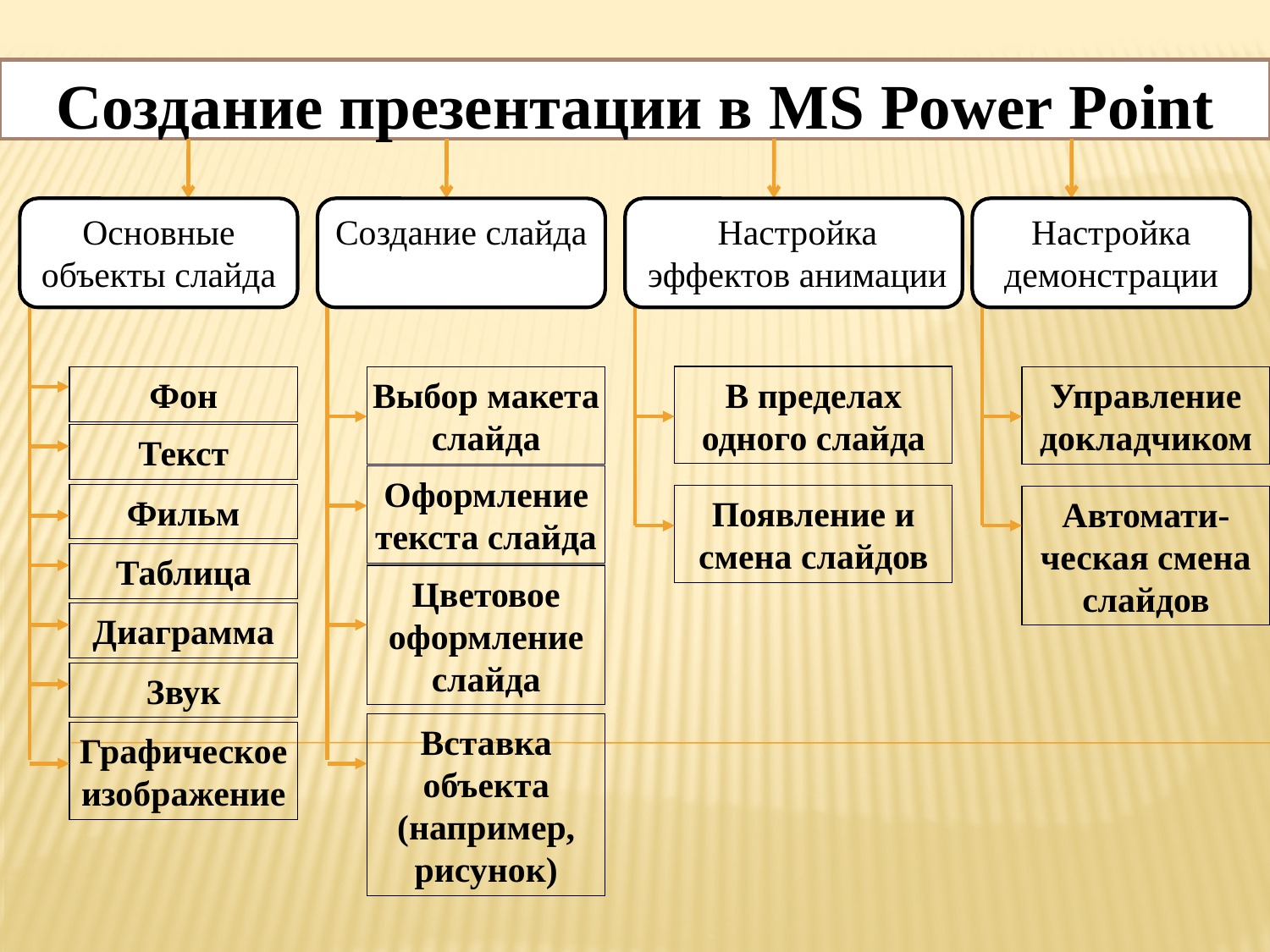

Создание презентации в MS Power Point
Основные объекты слайда
Создание слайда
Настройка эффектов анимации
Настройка демонстрации
В пределах одного слайда
Фон
Выбор макета слайда
Управление докладчиком
Текст
Оформление текста слайда
Фильм
Появление и смена слайдов
Автомати-ческая смена слайдов
Таблица
Цветовое оформление слайда
Диаграмма
Звук
Вставка объекта (например, рисунок)
Графическое изображение